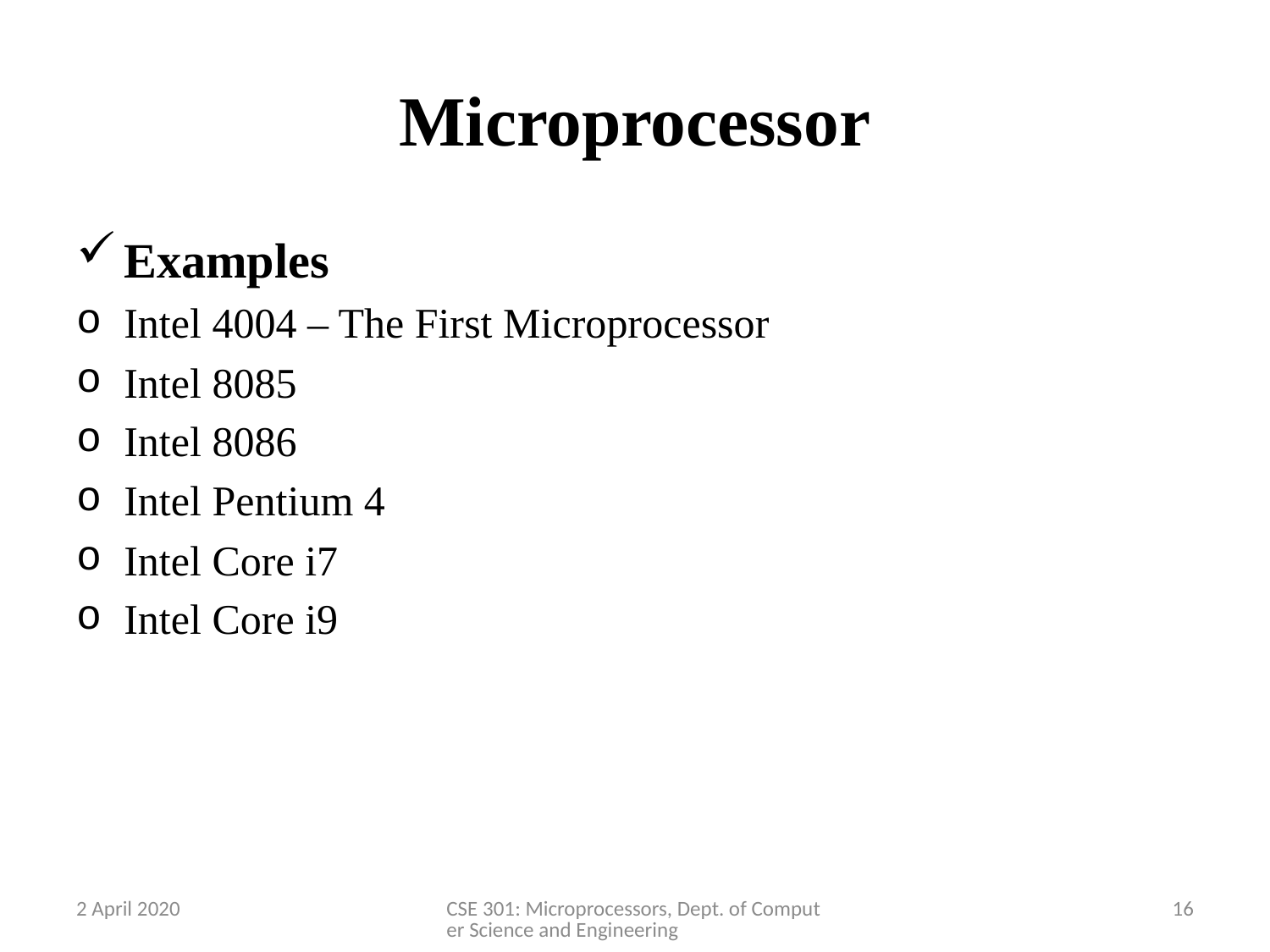

# Microprocessor
Examples
Intel 4004 – The First Microprocessor
Intel 8085
Intel 8086
Intel Pentium 4
Intel Core i7
Intel Core i9

2 April 2020
CSE 301: Microprocessors, Dept. of Computer Science and Engineering
16